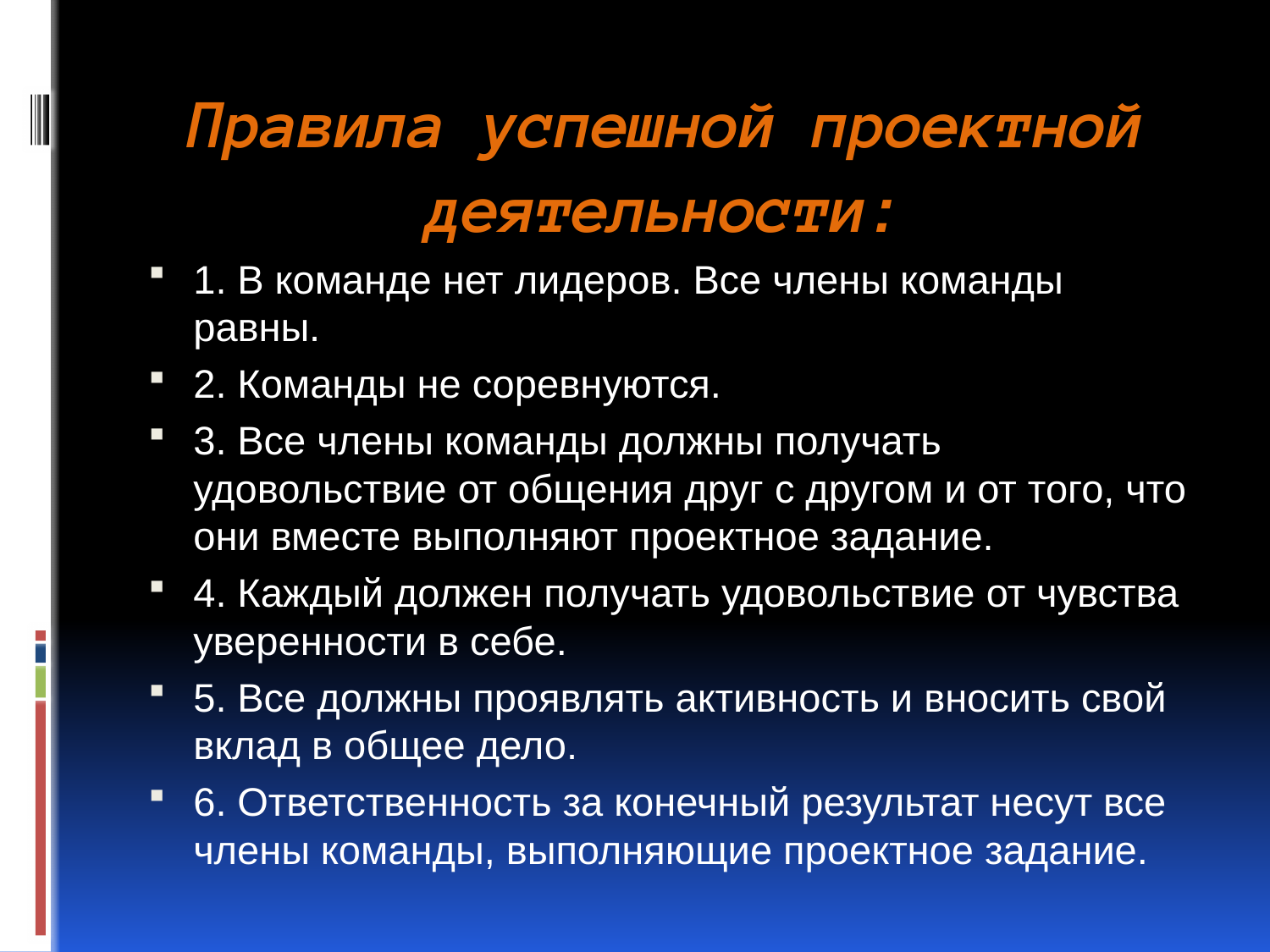

# Правила успешной проектной деятельности:
1. В команде нет лидеров. Все члены команды равны.
2. Команды не соревнуются.
3. Все члены команды должны получать удовольствие от общения друг с другом и от того, что они вместе выполняют проектное задание.
4. Каждый должен получать удовольствие от чувства уверенности в себе.
5. Все должны проявлять активность и вносить свой вклад в общее дело.
6. Ответственность за конечный результат несут все члены команды, выполняющие проектное задание.